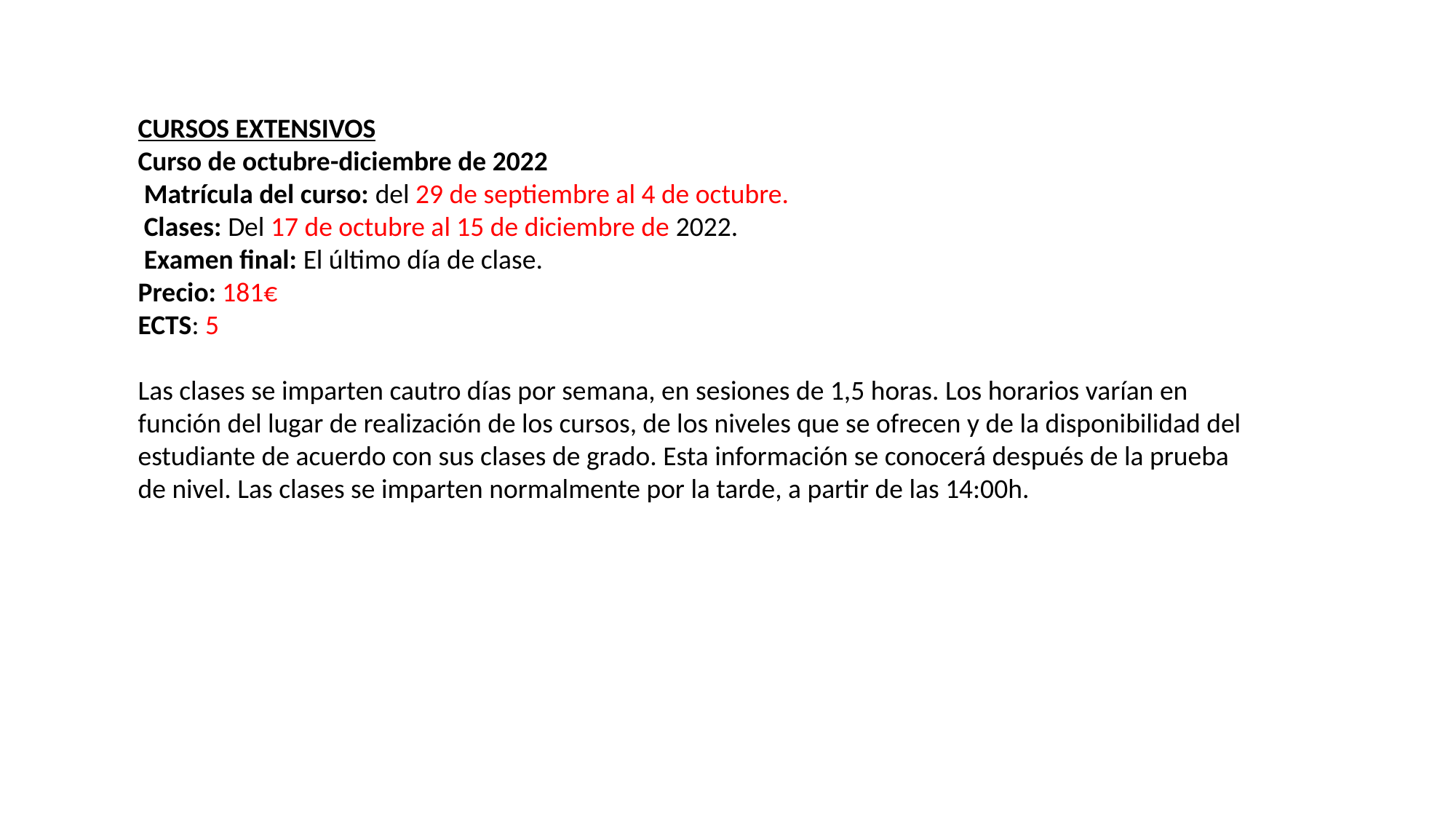

CURSOS EXTENSIVOS
Curso de octubre-diciembre de 2022
 Matrícula del curso: del 29 de septiembre al 4 de octubre.
 Clases: Del 17 de octubre al 15 de diciembre de 2022.
 Examen final: El último día de clase.
Precio: 181€
ECTS: 5

Las clases se imparten cautro días por semana, en sesiones de 1,5 horas. Los horarios varían en función del lugar de realización de los cursos, de los niveles que se ofrecen y de la disponibilidad del estudiante de acuerdo con sus clases de grado. Esta información se conocerá después de la prueba de nivel. Las clases se imparten normalmente por la tarde, a partir de las 14:00h.